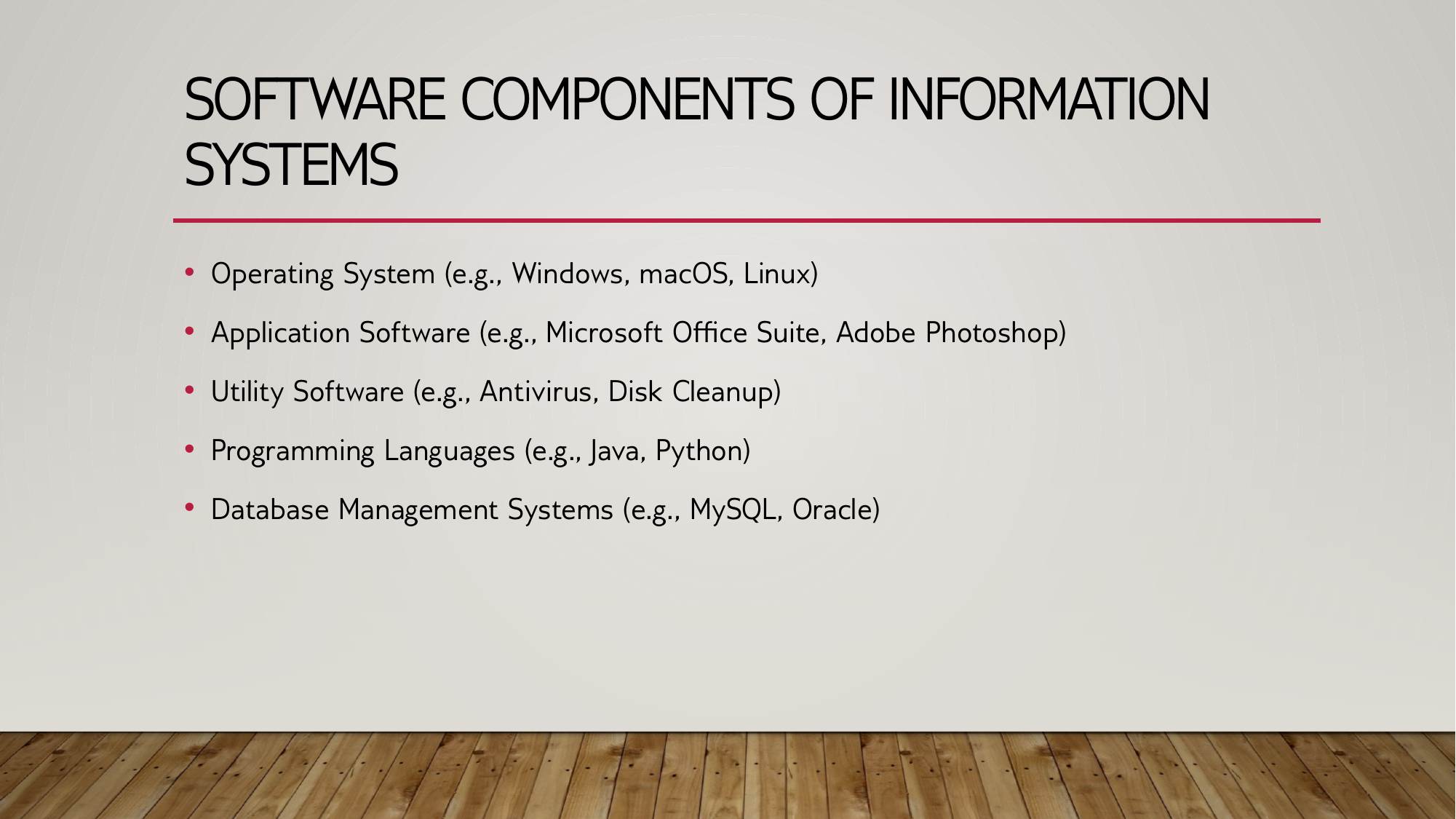

# Software Components of Information Systems
Operating System (e.g., Windows, macOS, Linux)
Application Software (e.g., Microsoft Office Suite, Adobe Photoshop)
Utility Software (e.g., Antivirus, Disk Cleanup)
Programming Languages (e.g., Java, Python)
Database Management Systems (e.g., MySQL, Oracle)